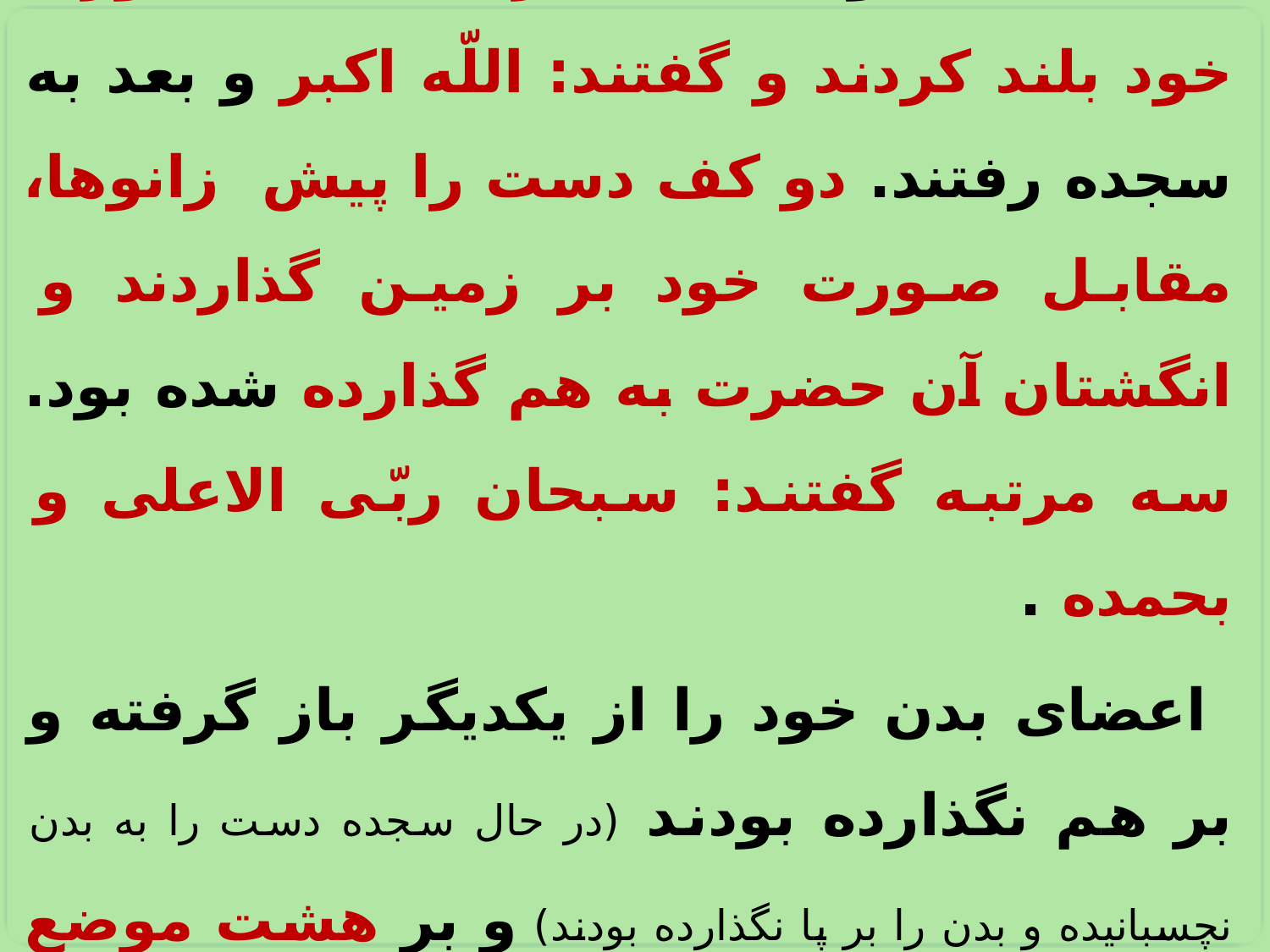

بعد راست ایستادند و چون خوب ایستادند، گفتند: سمع اللّه لمن حمده و در همان حال که ایستاده بودند، دست را تا مقابل صورت خود بلند کردند و گفتند: اللّه اکبر و بعد به سجده رفتند. دو کف دست را پیش ‍ زانوها، مقابل صورت خود بر زمین گذاردند و انگشتان آن حضرت به هم گذارده شده بود. سه مرتبه گفتند: سبحان ربّی الاعلی و بحمده .
 اعضای بدن خود را از یکدیگر باز گرفته و بر هم نگذارده بودند (در حال سجده دست را به بدن نچسبانیده و بدن را بر پا نگذارده بودند) و بر هشت موضع بدن خود را به زمین گذارده بودند، پیشانی و دو کف دست و دو سر زانو و دو سر انگشت بزرگ پا و سر بینی باشد.